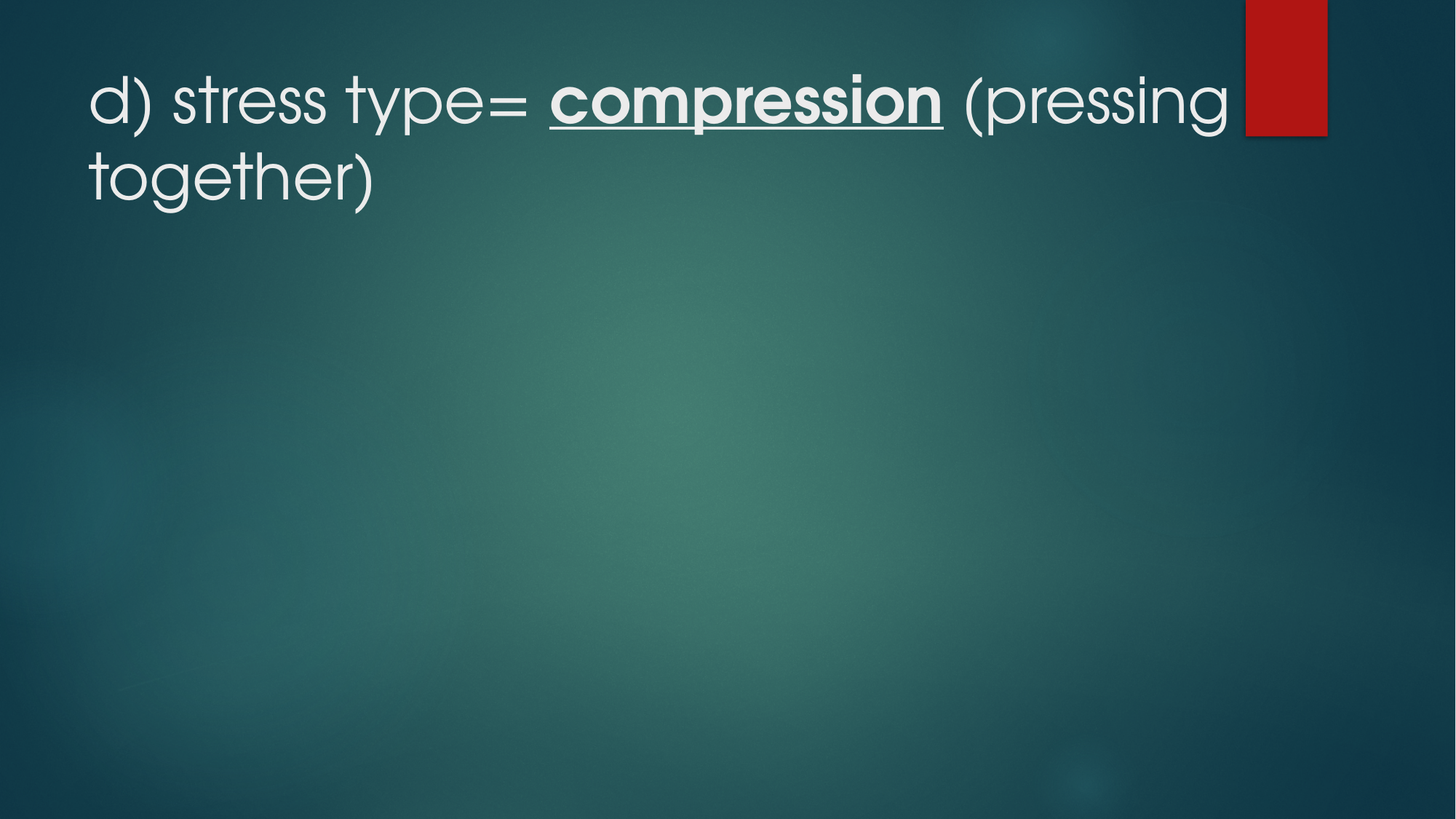

# d) stress type= compression (pressing together)